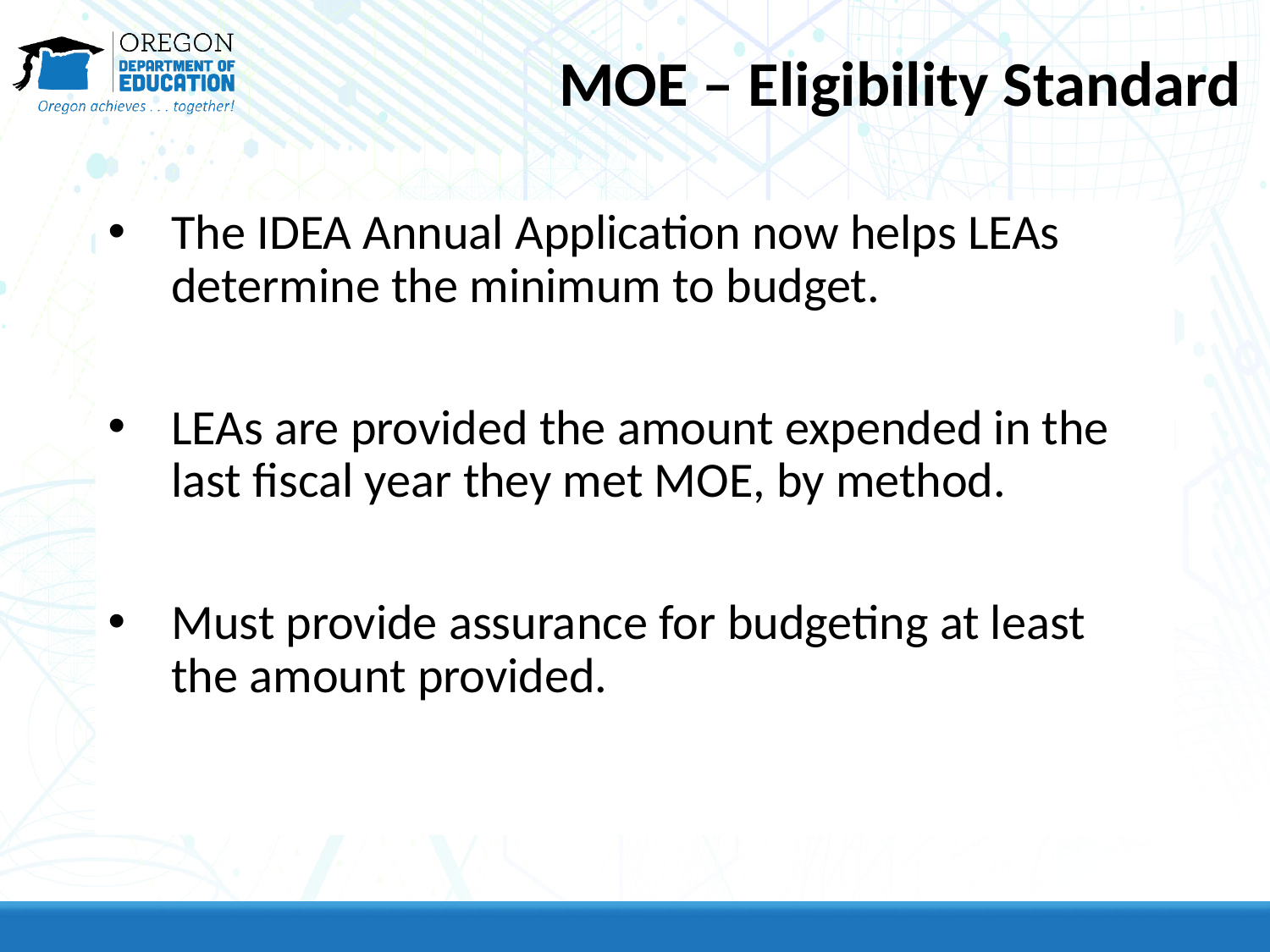

# MOE – Eligibility Standard
The IDEA Annual Application now helps LEAs determine the minimum to budget.

LEAs are provided the amount expended in the last fiscal year they met MOE, by method.

Must provide assurance for budgeting at least the amount provided.